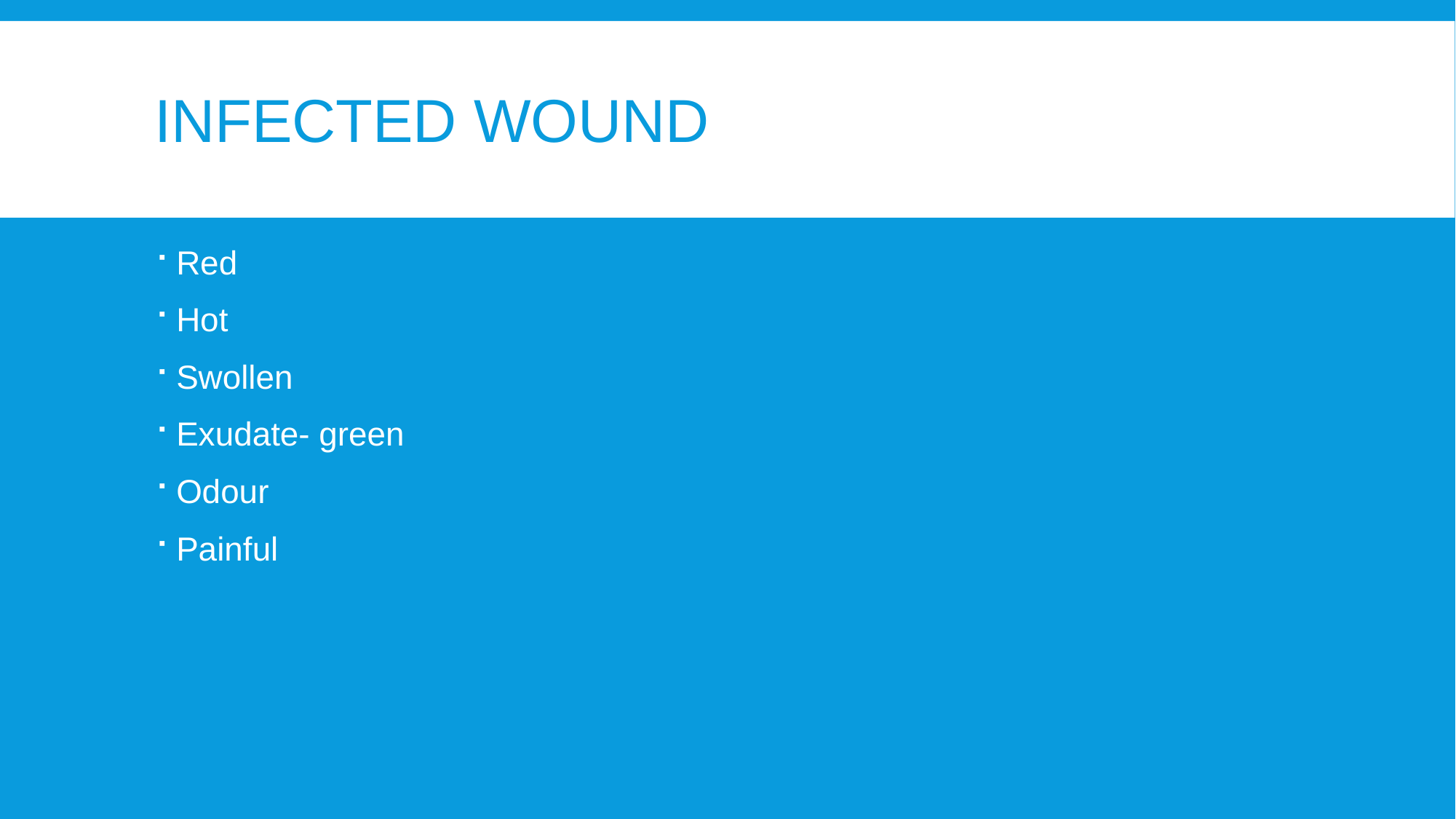

# Infected wound
Red
Hot
Swollen
Exudate- green
Odour
Painful